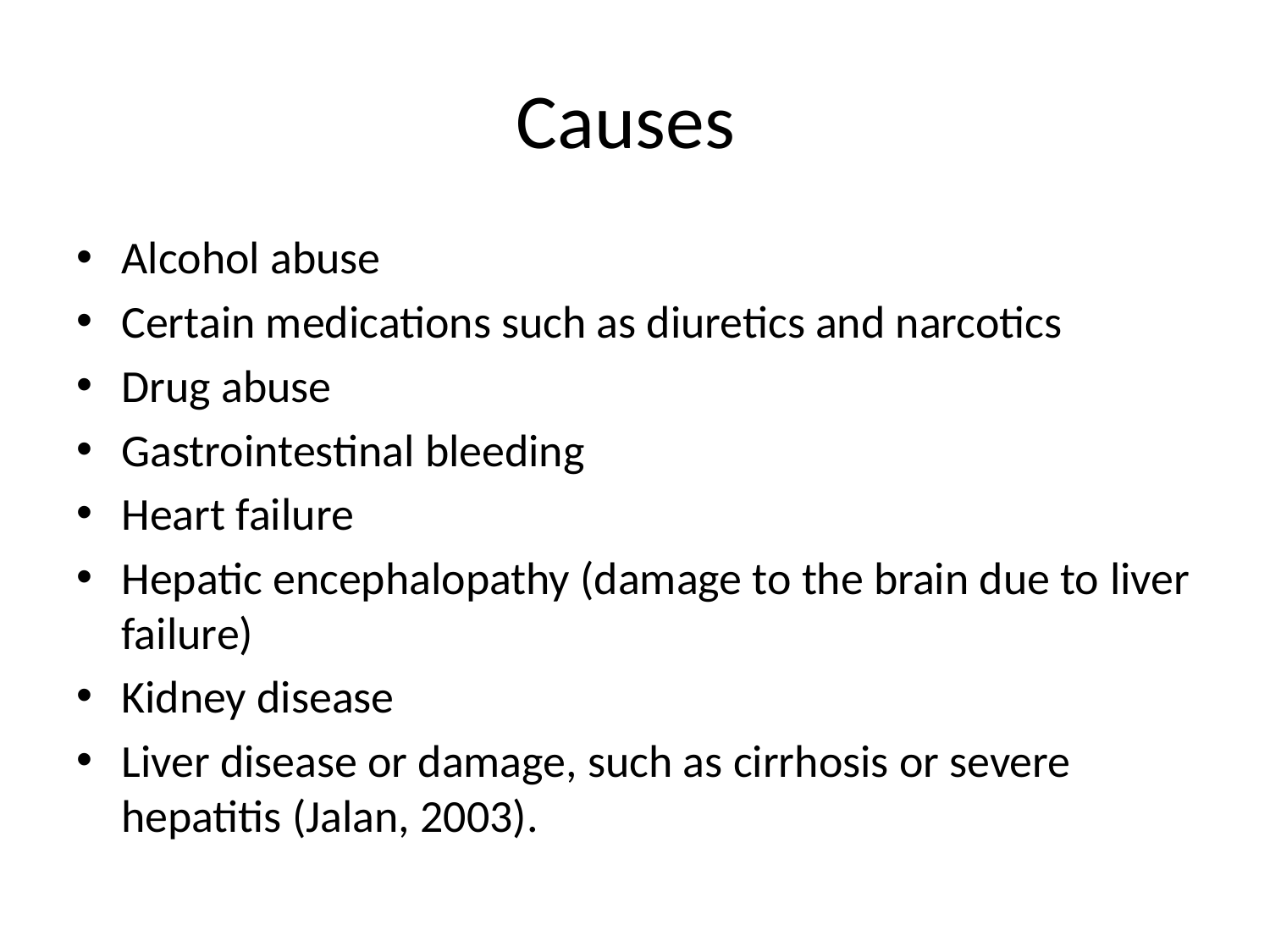

# Causes
Alcohol abuse
Certain medications such as diuretics and narcotics
Drug abuse
Gastrointestinal bleeding
Heart failure
Hepatic encephalopathy (damage to the brain due to liver failure)
Kidney disease
Liver disease or damage, such as cirrhosis or severe hepatitis (Jalan, 2003).